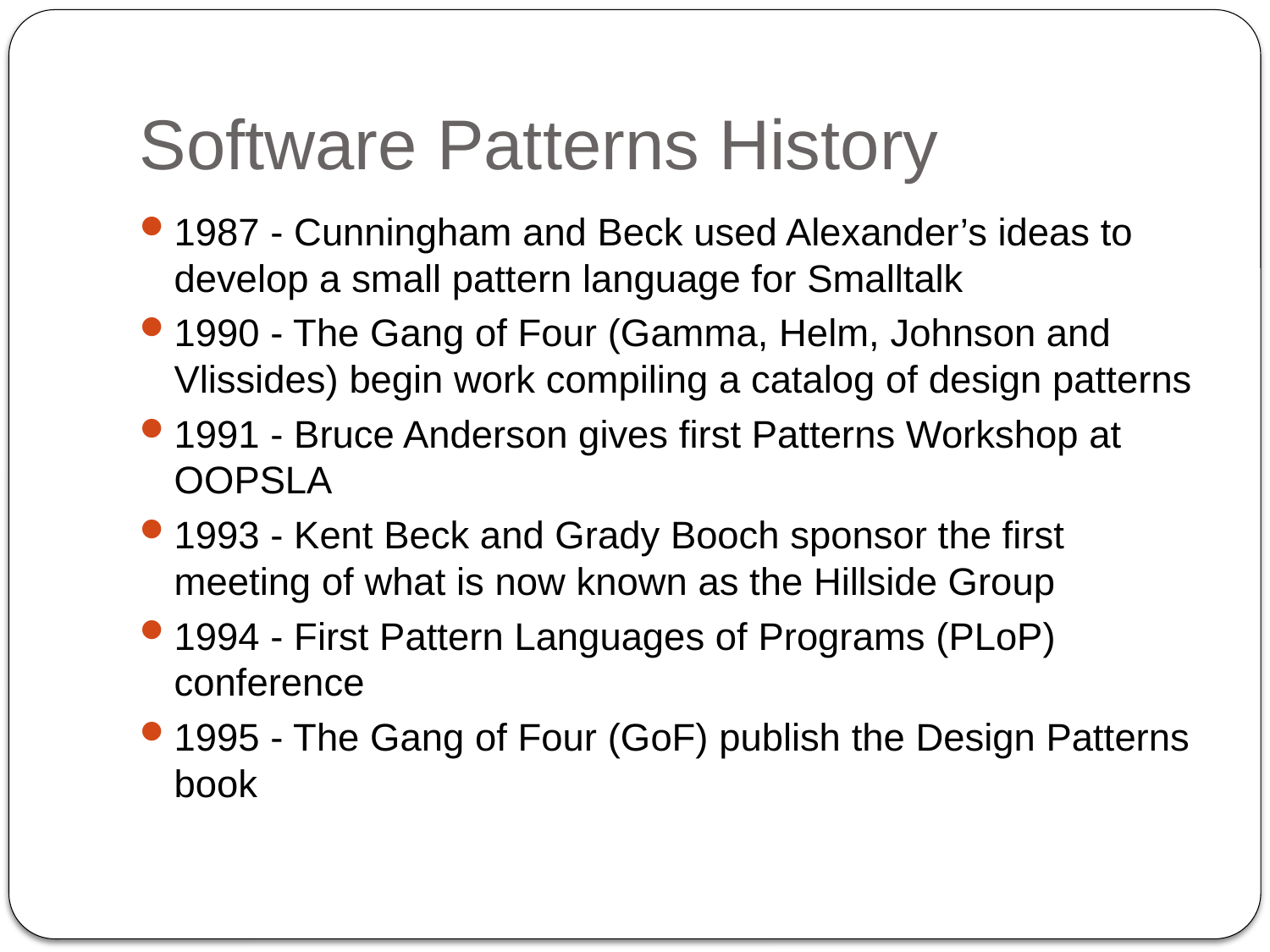

# Software Patterns History
1987 - Cunningham and Beck used Alexander’s ideas to develop a small pattern language for Smalltalk
1990 - The Gang of Four (Gamma, Helm, Johnson and Vlissides) begin work compiling a catalog of design patterns
1991 - Bruce Anderson gives first Patterns Workshop at OOPSLA
1993 - Kent Beck and Grady Booch sponsor the first meeting of what is now known as the Hillside Group
1994 - First Pattern Languages of Programs (PLoP) conference
1995 - The Gang of Four (GoF) publish the Design Patterns book